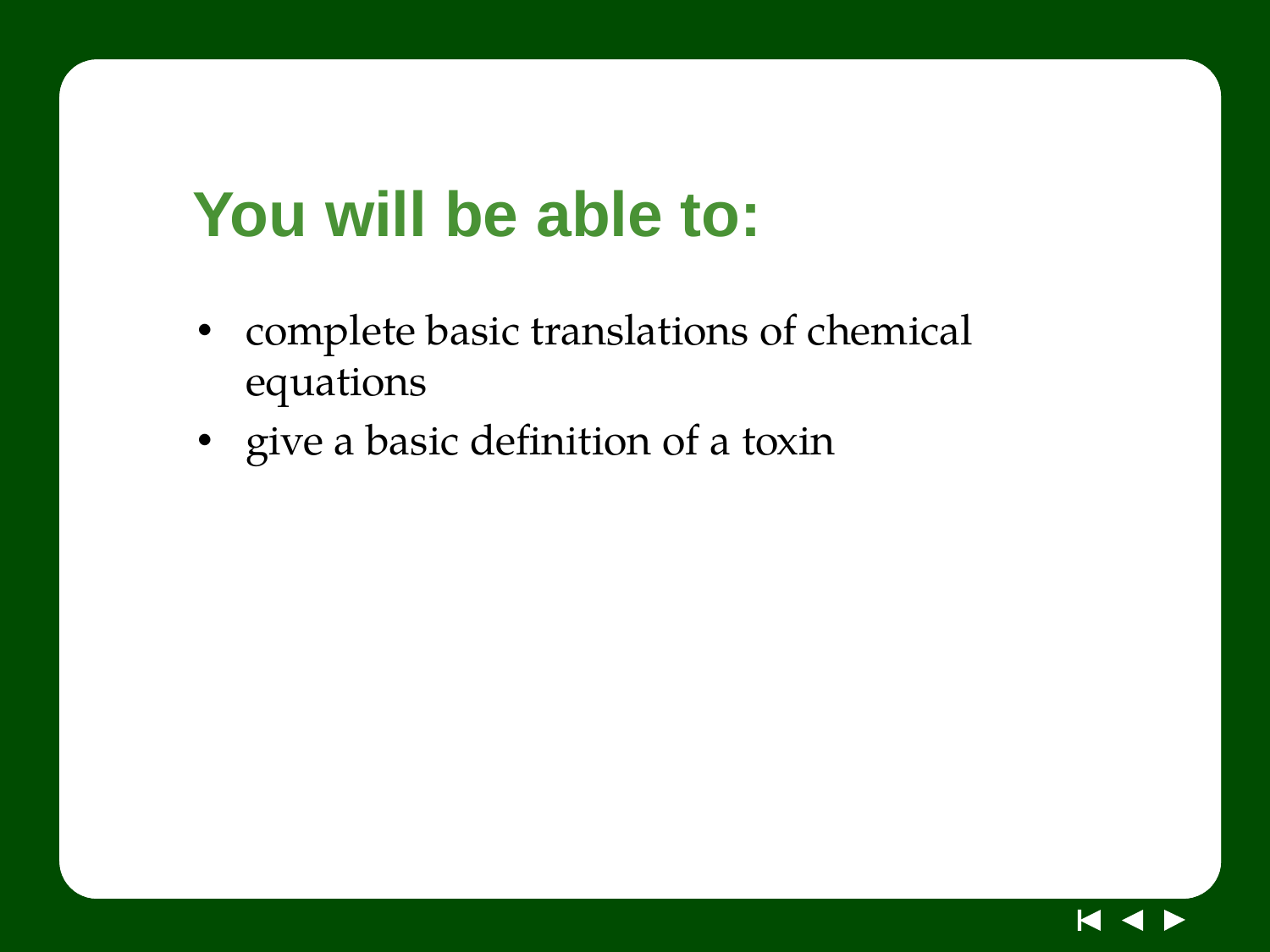

# You will be able to:
complete basic translations of chemical equations
give a basic definition of a toxin